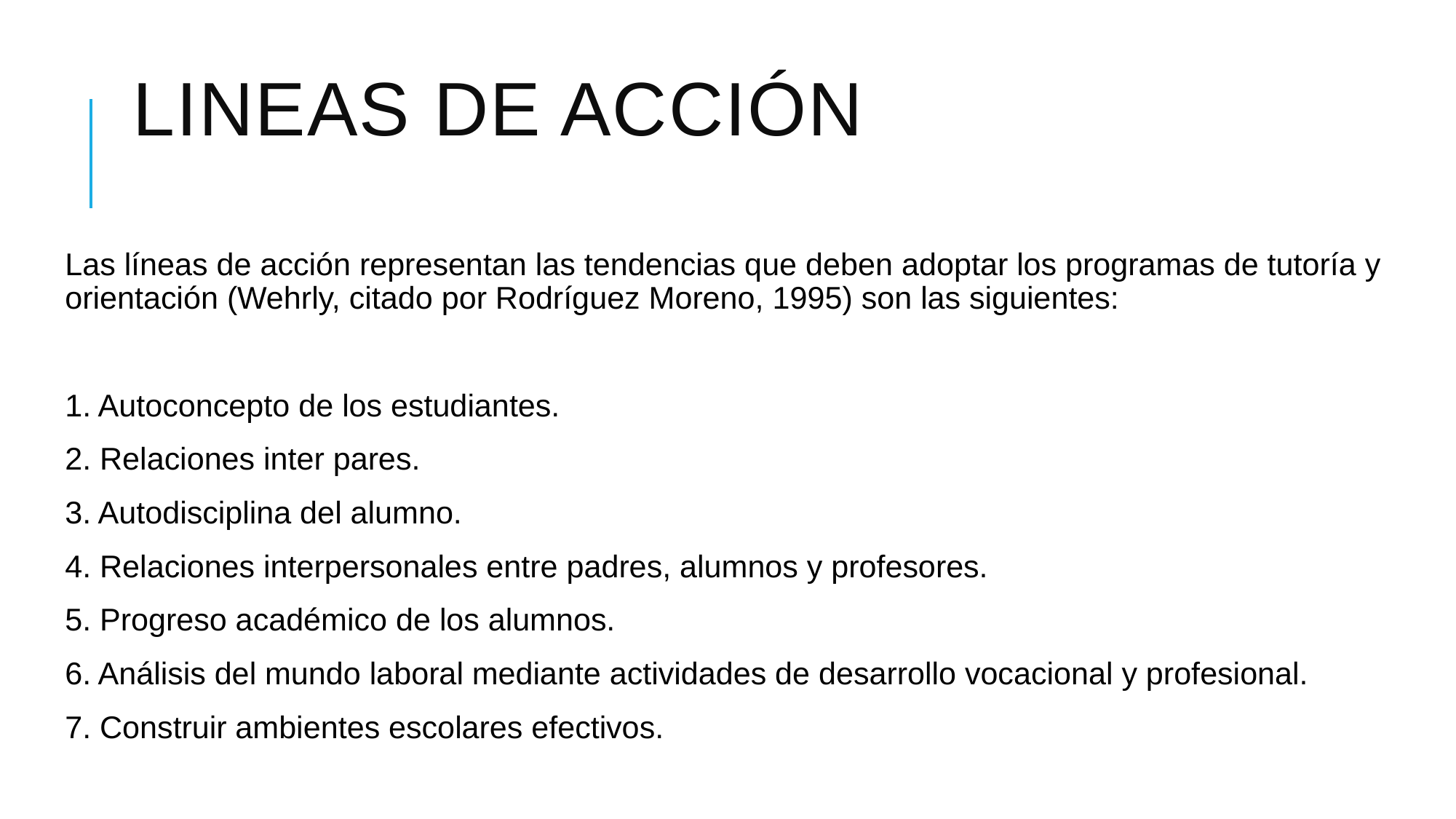

# LINEAS DE ACCIÓN

Las líneas de acción representan las tendencias que deben adoptar los programas de tutoría y orientación (Wehrly, citado por Rodríguez Moreno, 1995) son las siguientes:

1. Autoconcepto de los estudiantes.
2. Relaciones inter pares.
3. Autodisciplina del alumno.
4. Relaciones interpersonales entre padres, alumnos y profesores.
5. Progreso académico de los alumnos.
6. Análisis del mundo laboral mediante actividades de desarrollo vocacional y profesional.
7. Construir ambientes escolares efectivos.